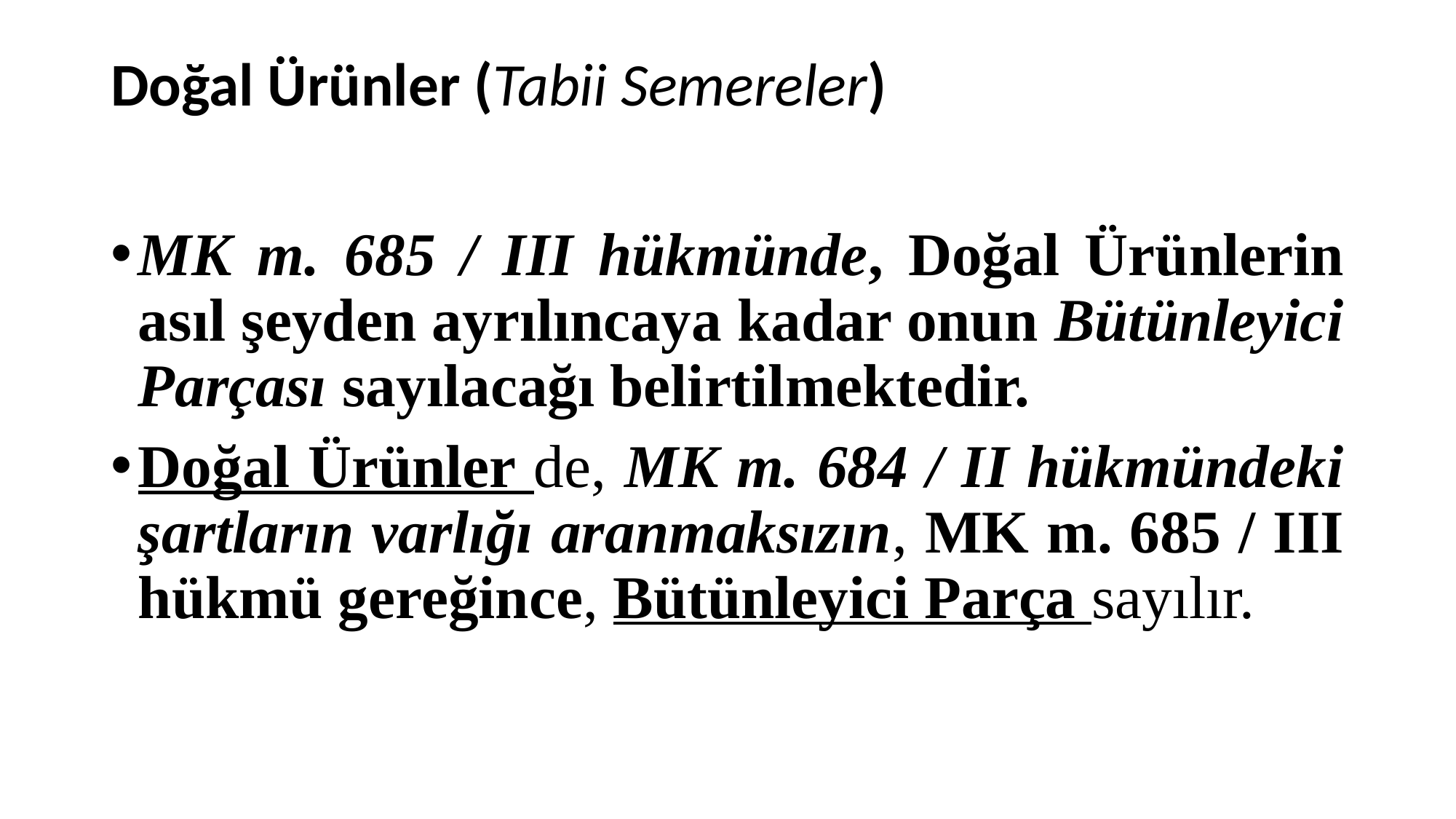

# Doğal Ürünler (Tabii Semereler)
MK m. 685 / III hükmünde, Doğal Ürünlerin asıl şeyden ayrılıncaya kadar onun Bütünleyici Parçası sayılacağı belirtilmektedir.
Doğal Ürünler de, MK m. 684 / II hükmündeki şartların varlığı aranmaksızın, MK m. 685 / III hükmü gereğince, Bütünleyici Parça sayılır.